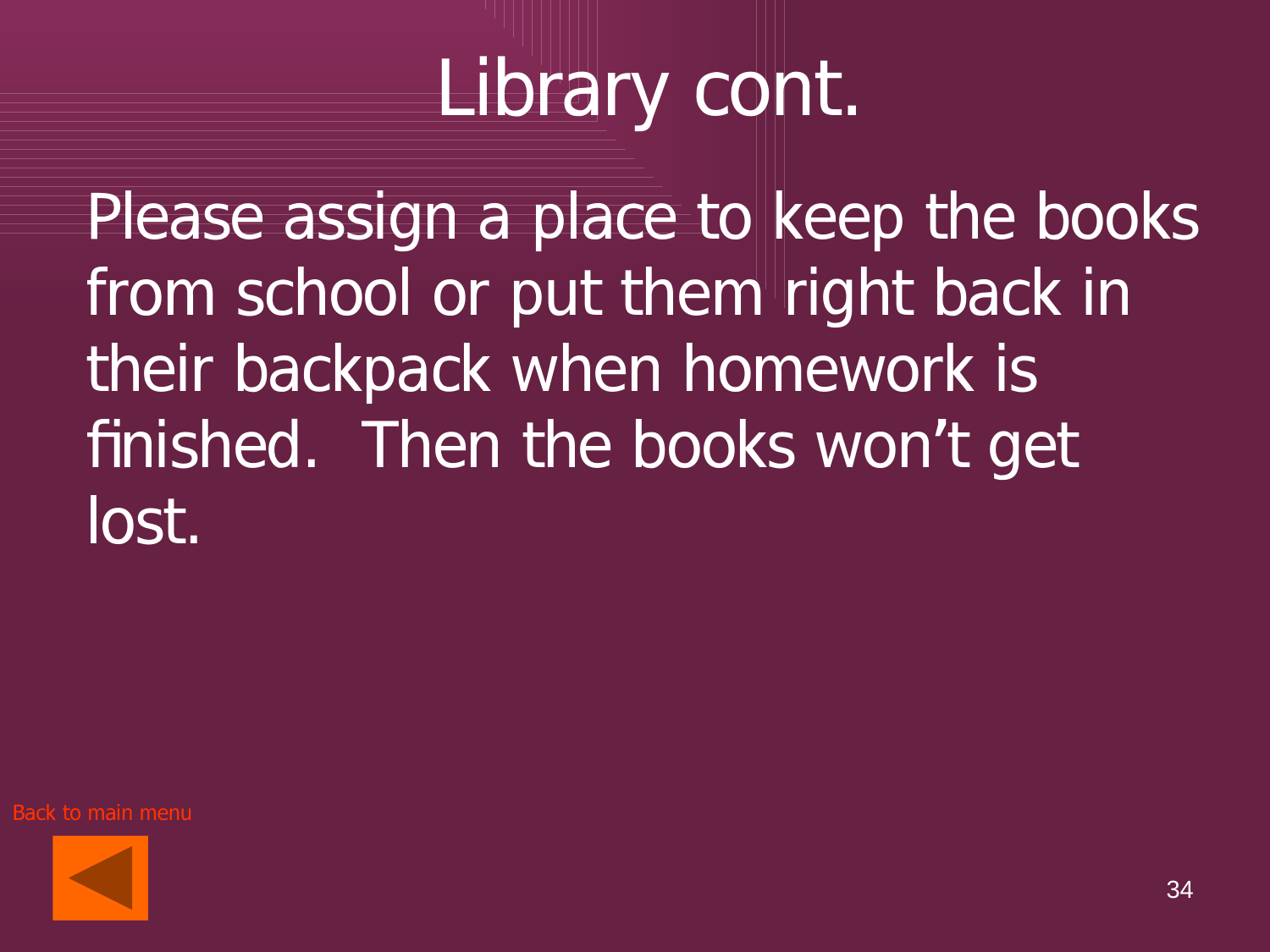

Library cont.
Please assign a place to keep the books from school or put them right back in their backpack when homework is finished.  Then the books won’t get lost.
Back to main menu

34